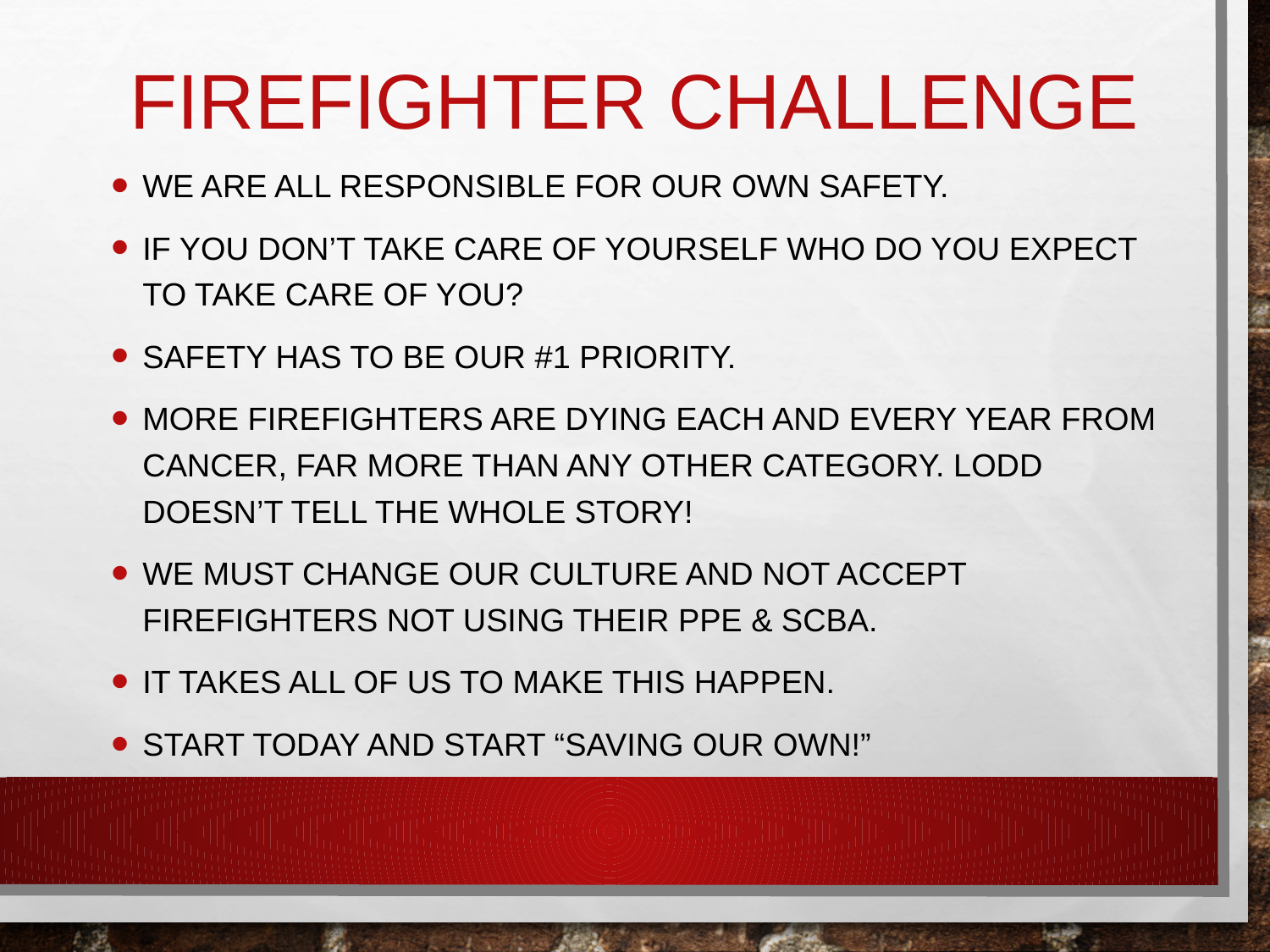

# Firefighter Challenge
We are all responsible for our own safety.
If you don’t take care of yourself who do you expect to take care of you?
Safety has to be our #1 Priority.
More Firefighters are dying each and every year from Cancer, far more than any other category. LODD doesn’t tell the whole story!
We must change our culture and not accept Firefighters NOT using their PPE & SCBA.
It takes all of us to make this happen.
Start today and start “Saving Our Own!”